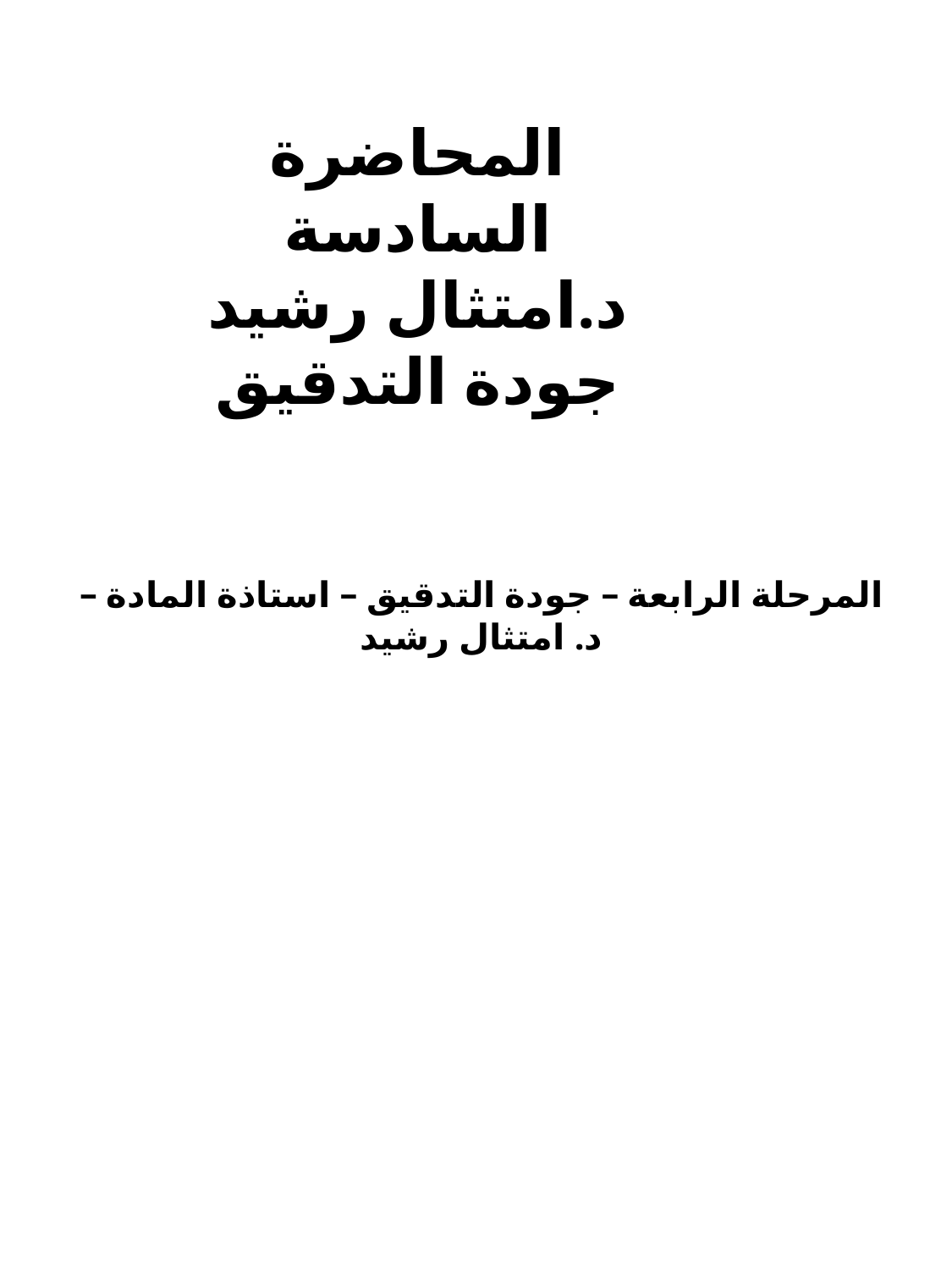

المحاضرة السادسة
د.امتثال رشيد
جودة التدقيق

المرحلة الرابعة – جودة التدقيق – استاذة المادة – د. امتثال رشيد